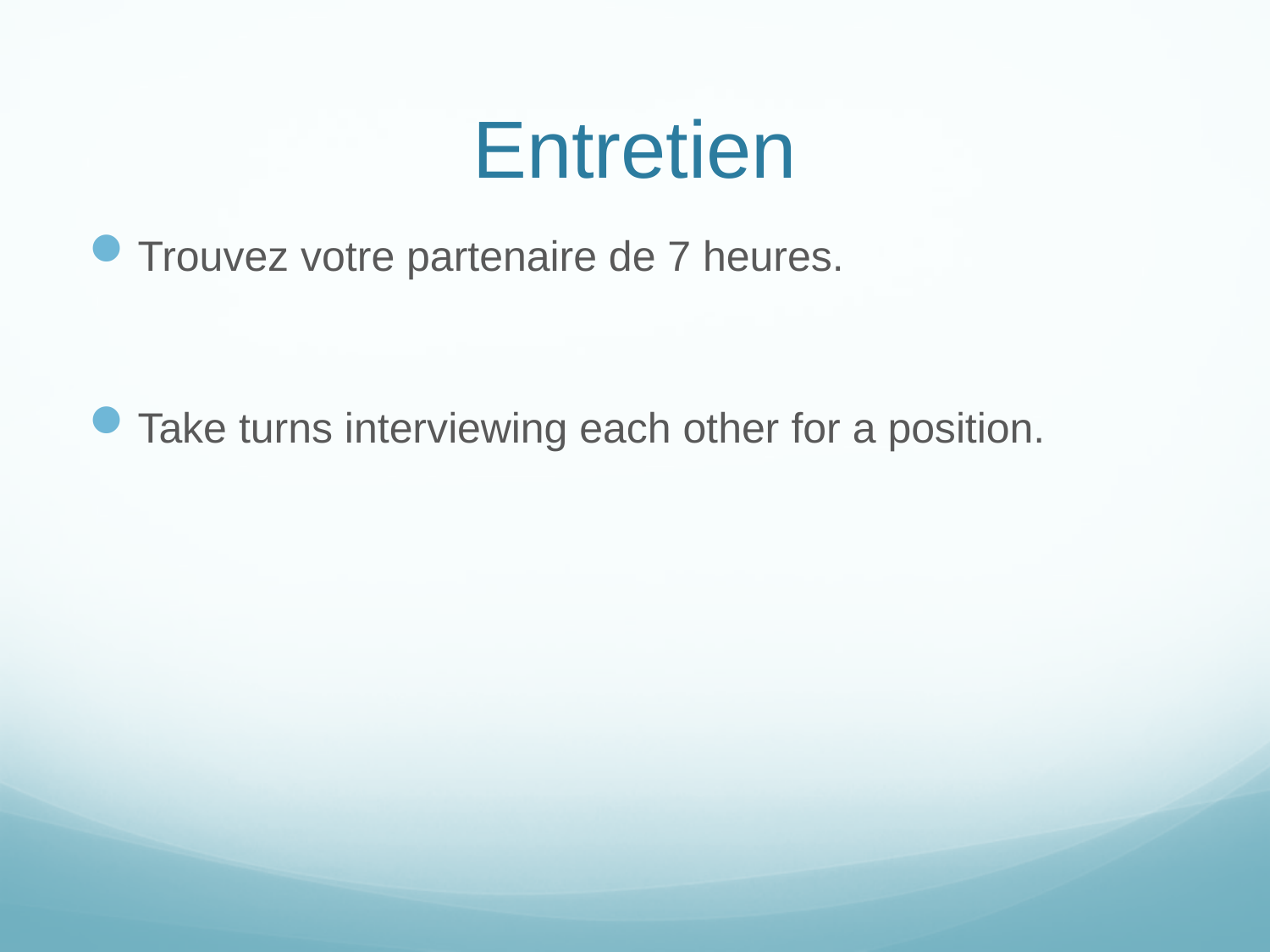

# Entretien
Trouvez votre partenaire de 7 heures.

Take turns interviewing each other for a position.